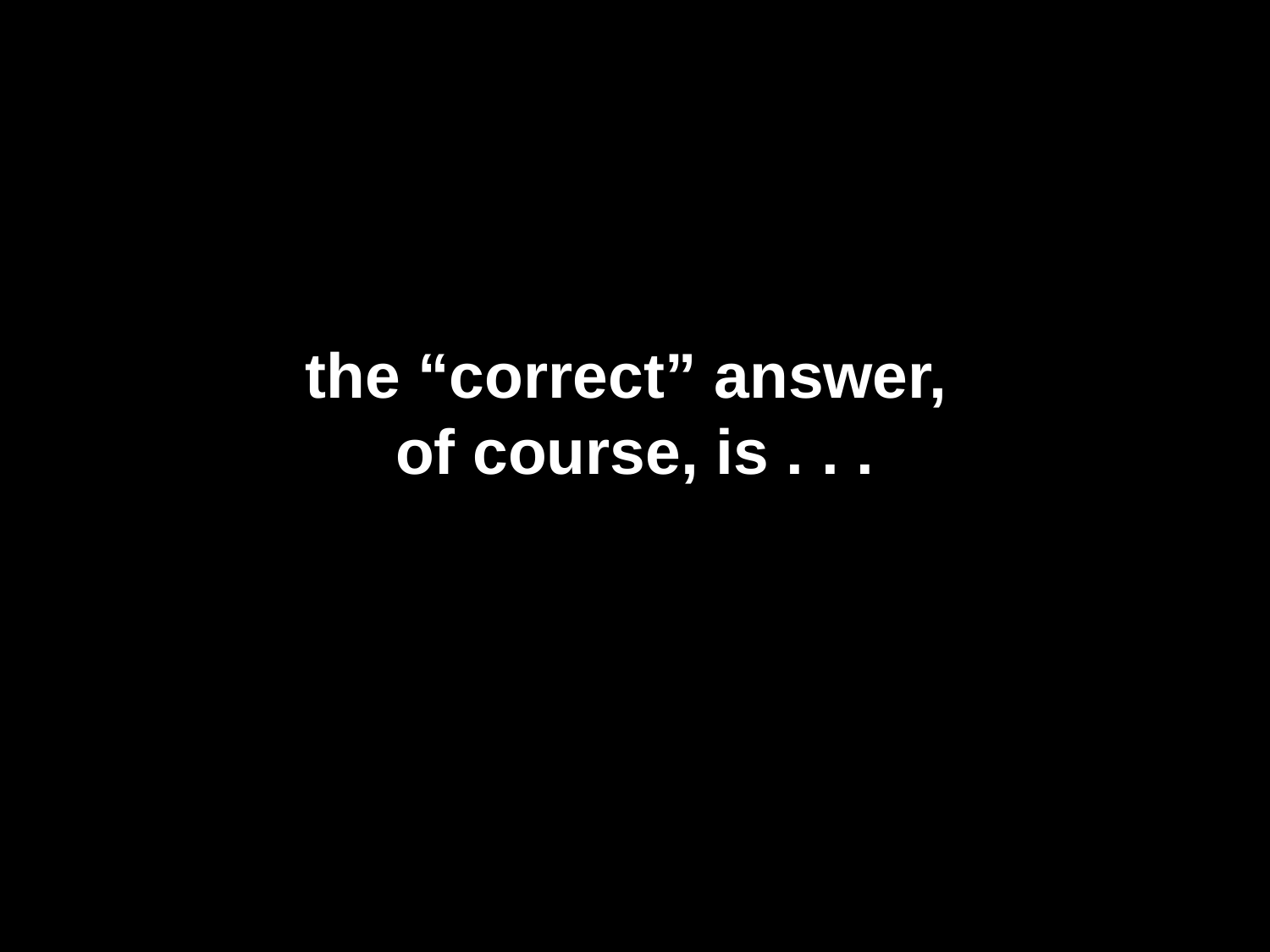

the “correct” answer,
of course, is . . .
(at least to most serious observers)
that they both contribute.

So it’s . . .